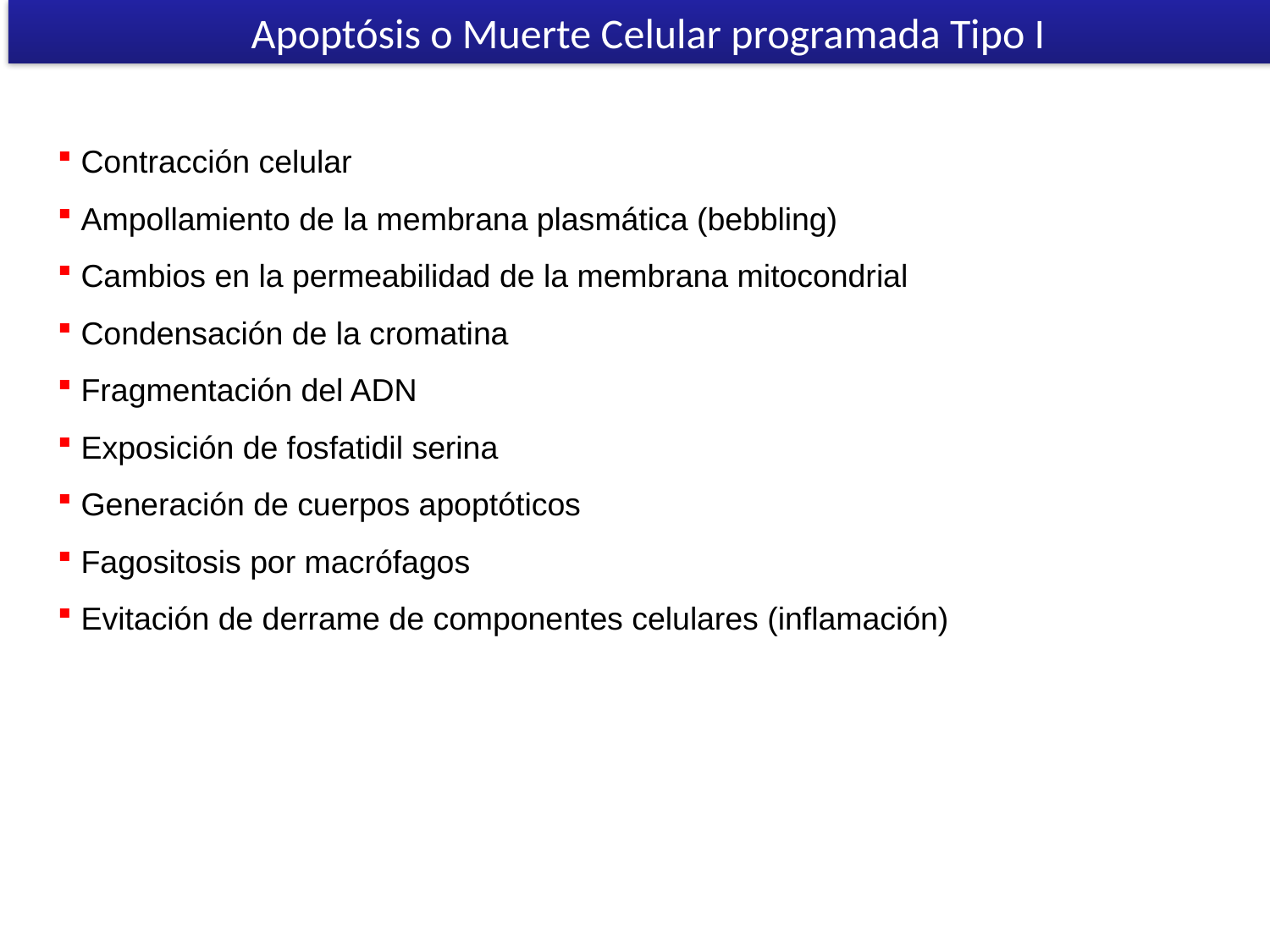

Apoptósis o Muerte Celular programada Tipo I
 Contracción celular
 Ampollamiento de la membrana plasmática (bebbling)
 Cambios en la permeabilidad de la membrana mitocondrial
 Condensación de la cromatina
 Fragmentación del ADN
 Exposición de fosfatidil serina
 Generación de cuerpos apoptóticos
 Fagositosis por macrófagos
 Evitación de derrame de componentes celulares (inflamación)